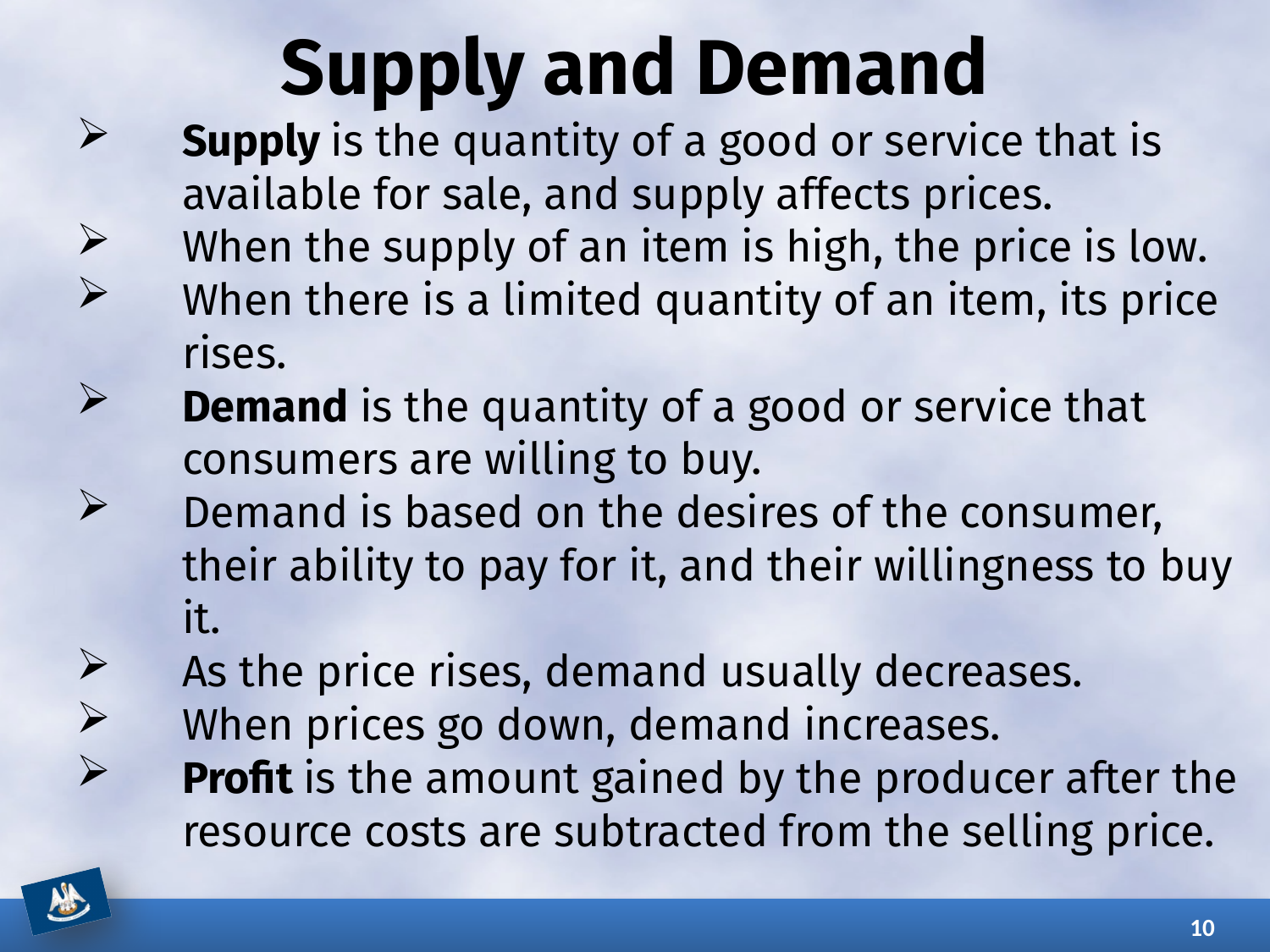

# Supply and Demand
Supply is the quantity of a good or service that is available for sale, and supply affects prices.
When the supply of an item is high, the price is low.
When there is a limited quantity of an item, its price rises.
Demand is the quantity of a good or service that consumers are willing to buy.
Demand is based on the desires of the consumer, their ability to pay for it, and their willingness to buy it.
As the price rises, demand usually decreases.
When prices go down, demand increases.
Profit is the amount gained by the producer after the resource costs are subtracted from the selling price.
10